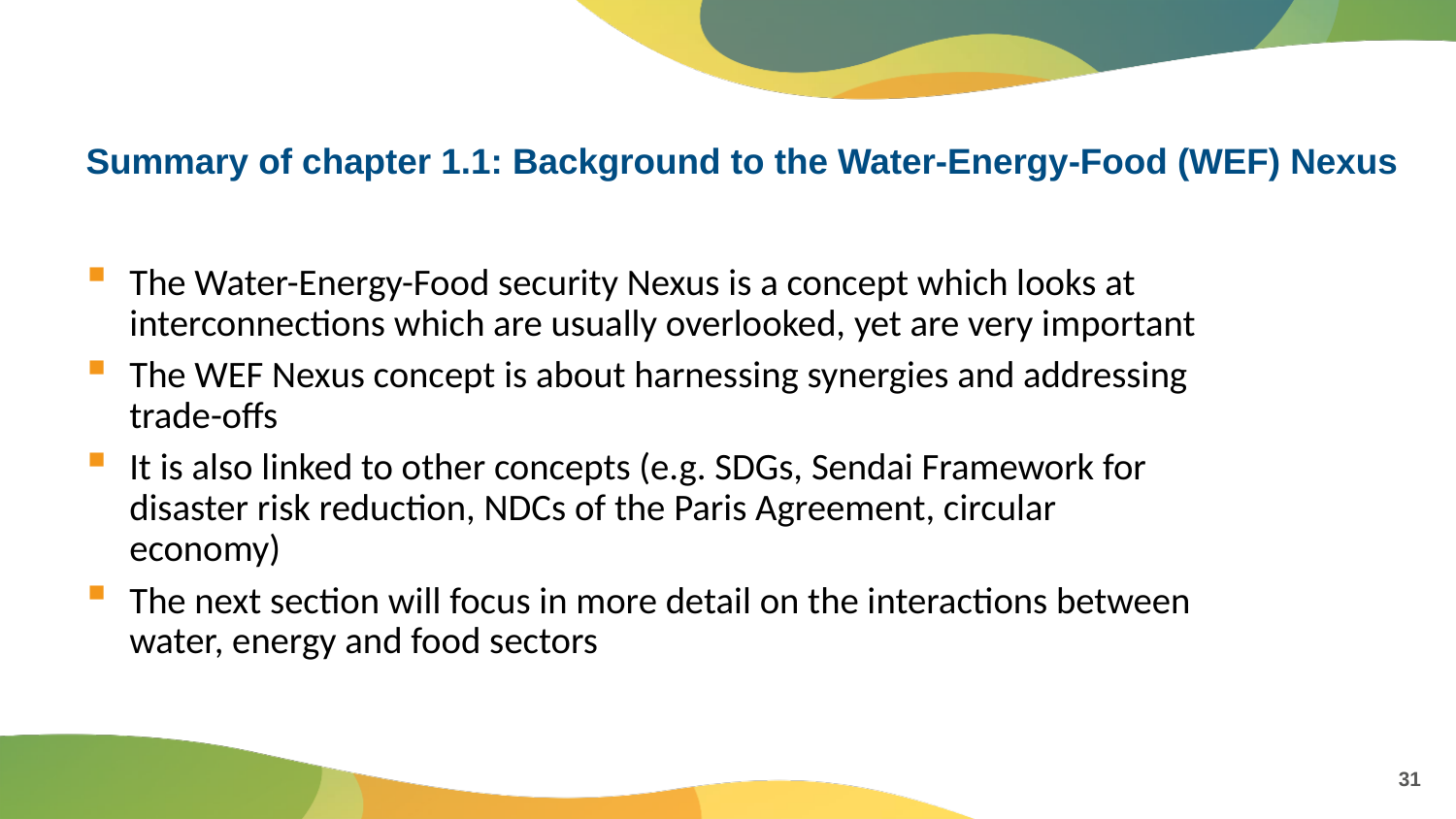

# Summary of chapter 1.1: Background to the Water-Energy-Food (WEF) Nexus
The Water-Energy-Food security Nexus is a concept which looks at interconnections which are usually overlooked, yet are very important
The WEF Nexus concept is about harnessing synergies and addressing trade-offs
It is also linked to other concepts (e.g. SDGs, Sendai Framework for disaster risk reduction, NDCs of the Paris Agreement, circular economy)
The next section will focus in more detail on the interactions between water, energy and food sectors

31